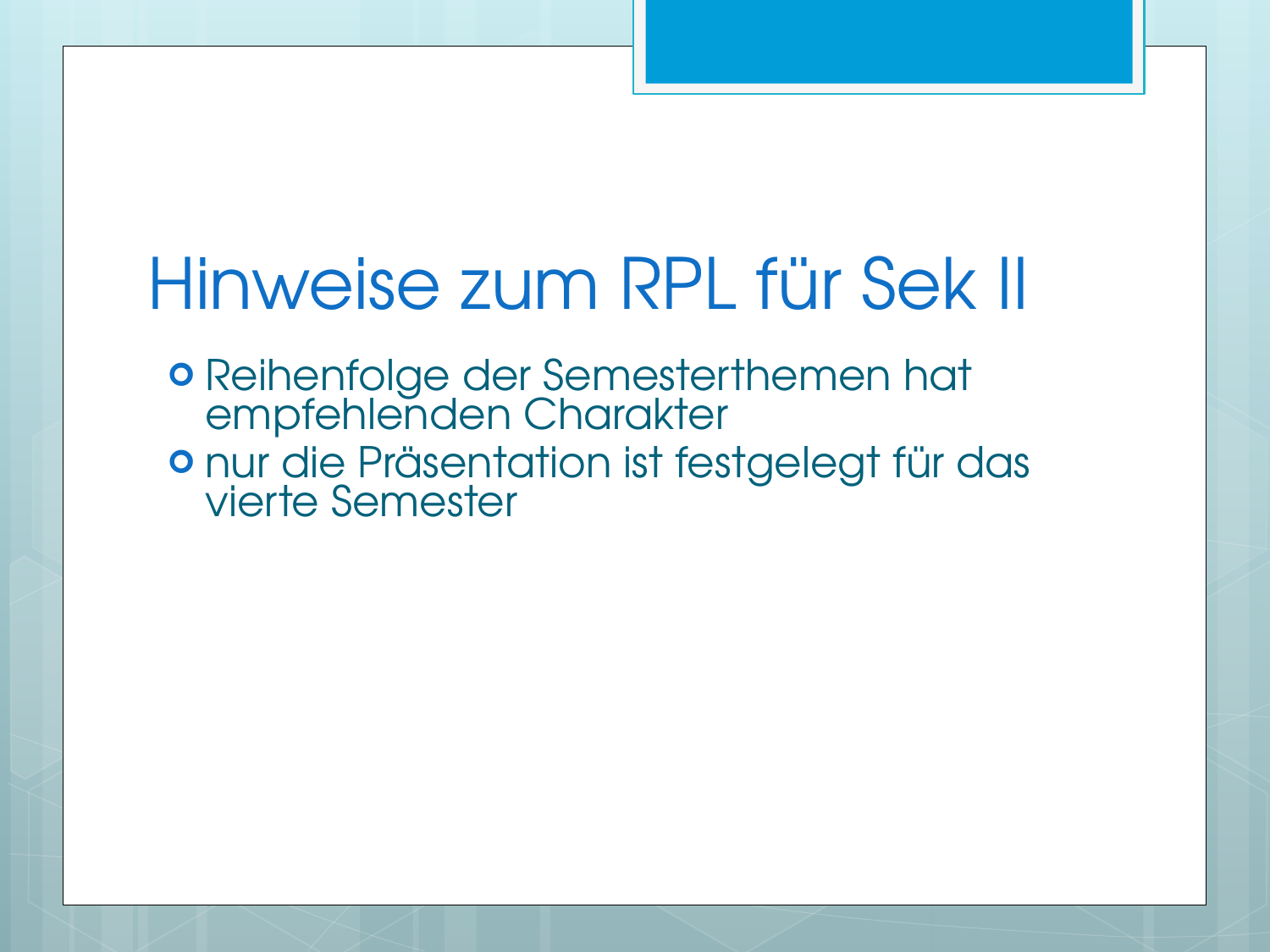

# Hinweise zum RPL für Sek II
Reihenfolge der Semesterthemen hat empfehlenden Charakter
nur die Präsentation ist festgelegt für das vierte Semester